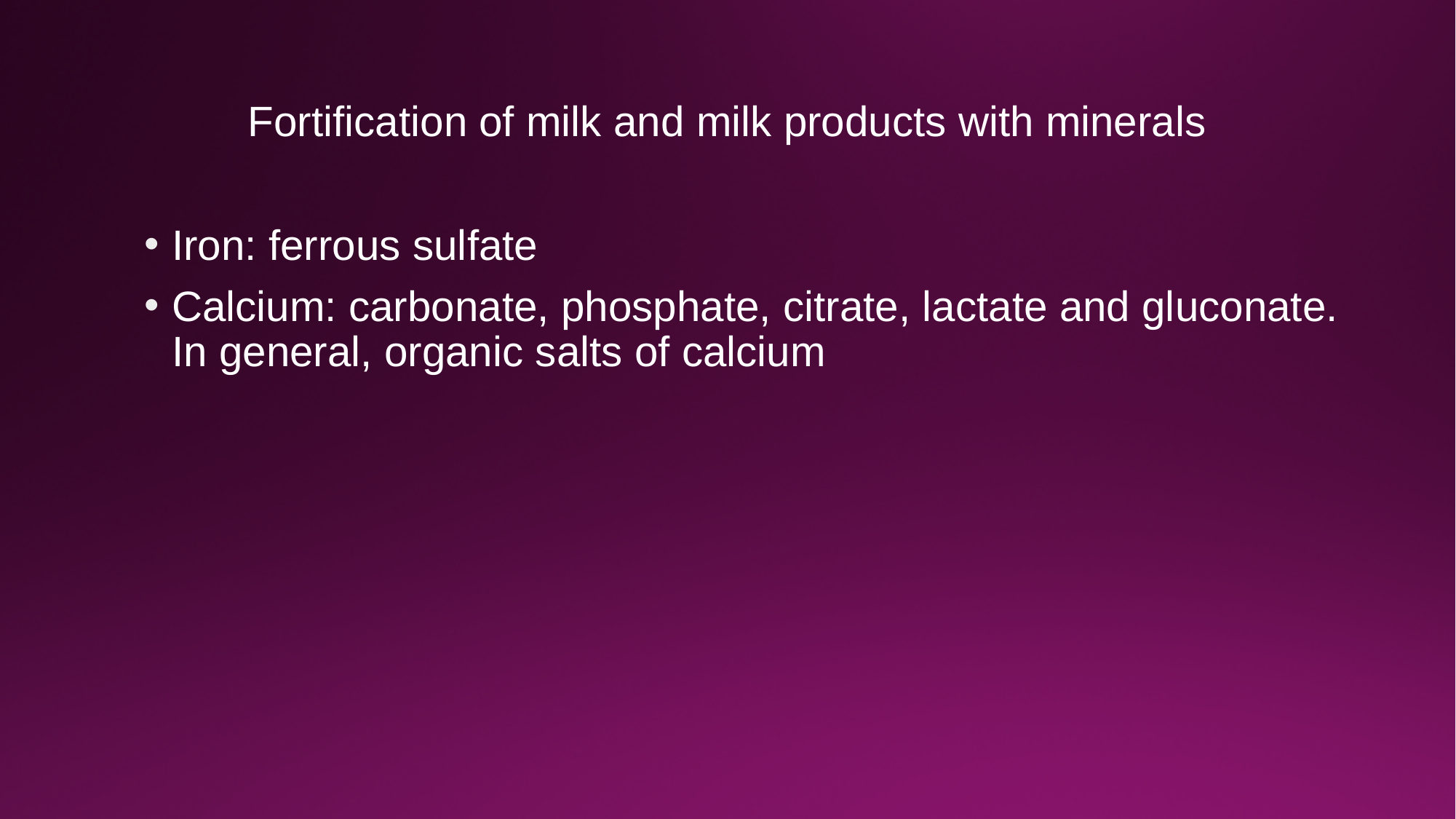

# Fortification of milk and milk products with minerals
Iron: ferrous sulfate
Calcium: carbonate, phosphate, citrate, lactate and gluconate. In general, organic salts of calcium